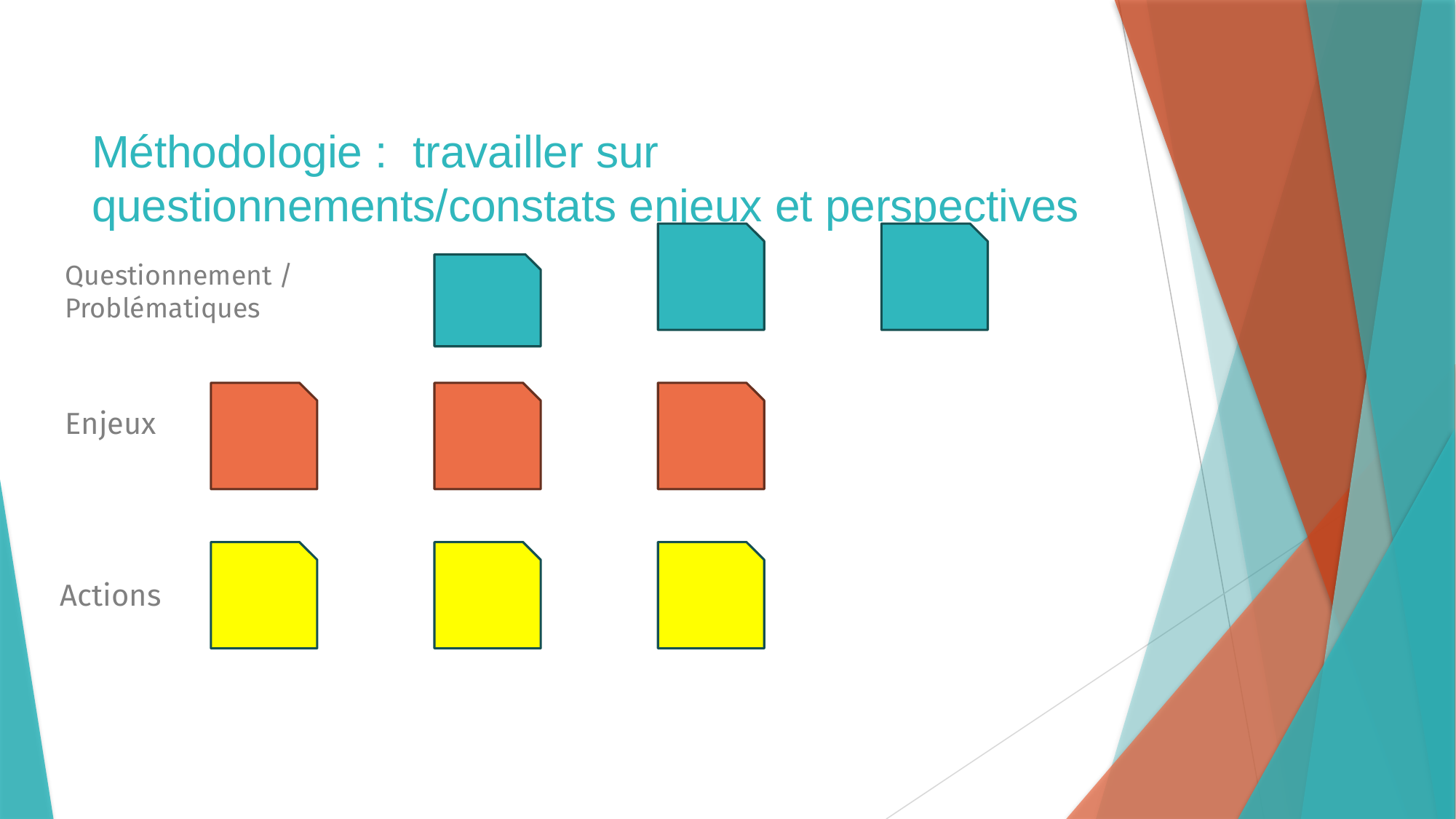

# Méthodologie :  travailler sur questionnements/constats enjeux et perspectives

Questionnement / Problématiques

Enjeux

Actions